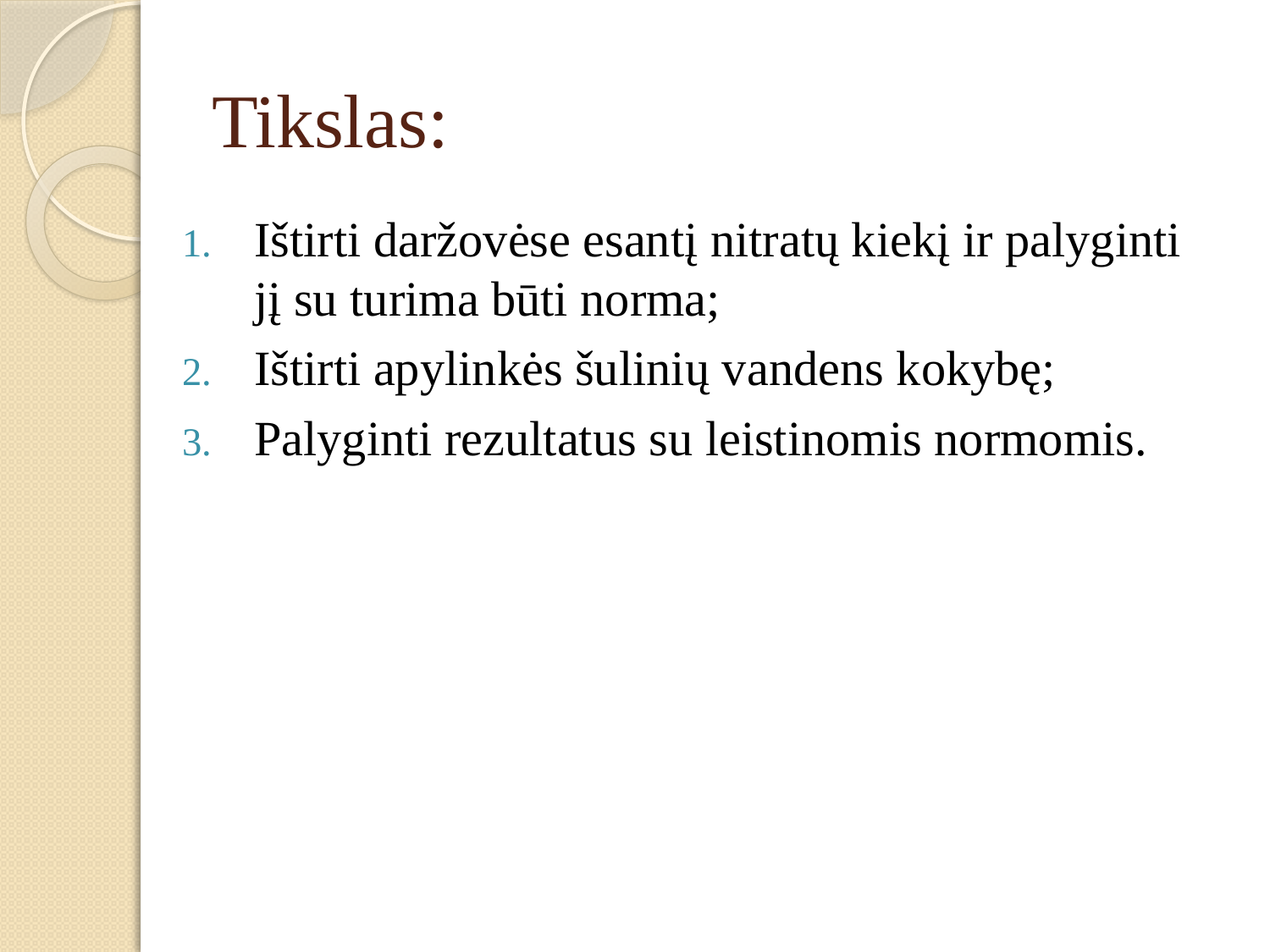

# Tikslas:
Ištirti daržovėse esantį nitratų kiekį ir palyginti jį su turima būti norma;
Ištirti apylinkės šulinių vandens kokybę;
Palyginti rezultatus su leistinomis normomis.